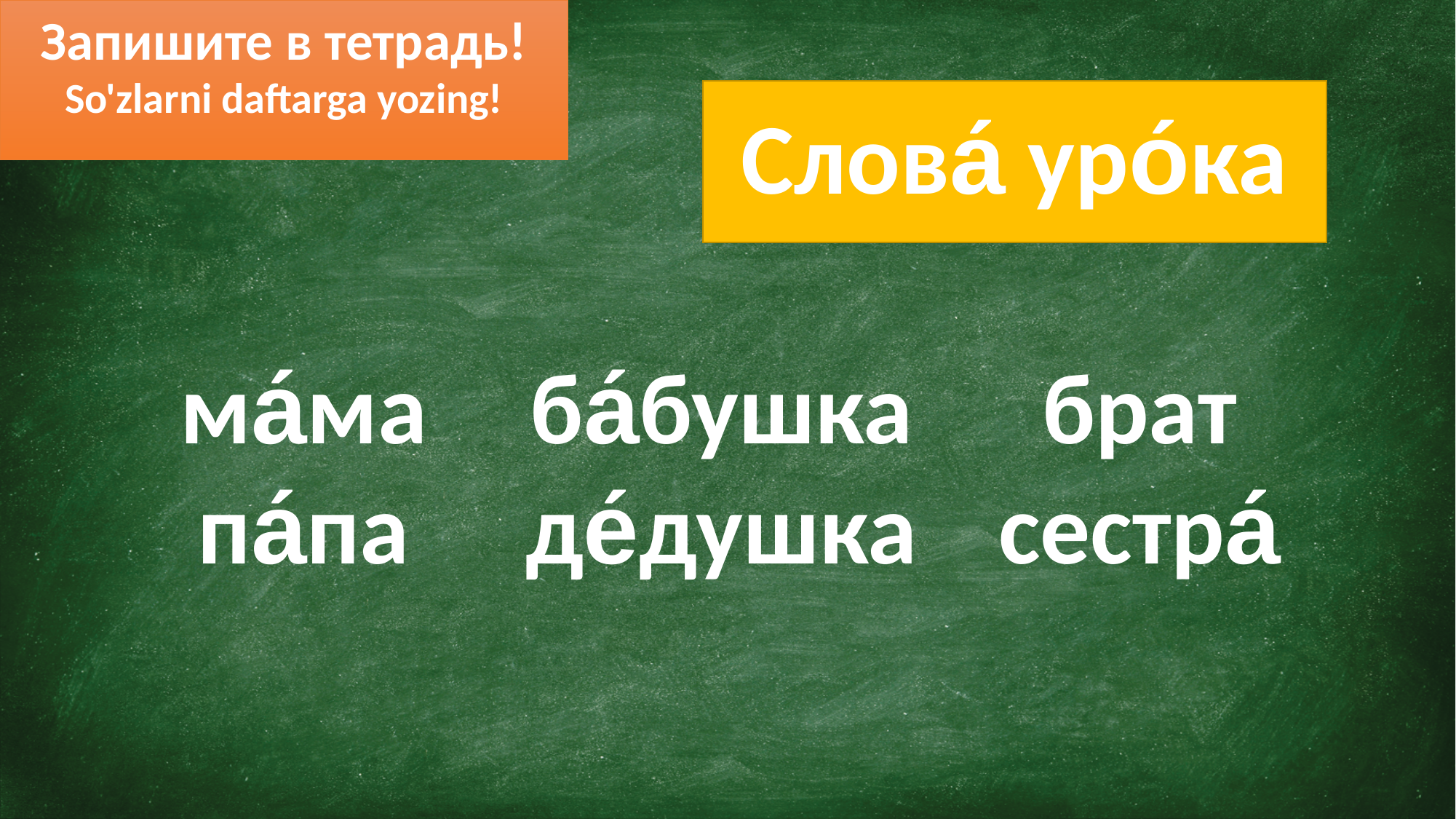

Запишите в тетрадь!
So'zlarni daftarga yozing!

Слова́ уро́ка
ма́ма
па́па

ба́бушка
де́душка

брат
сестра́